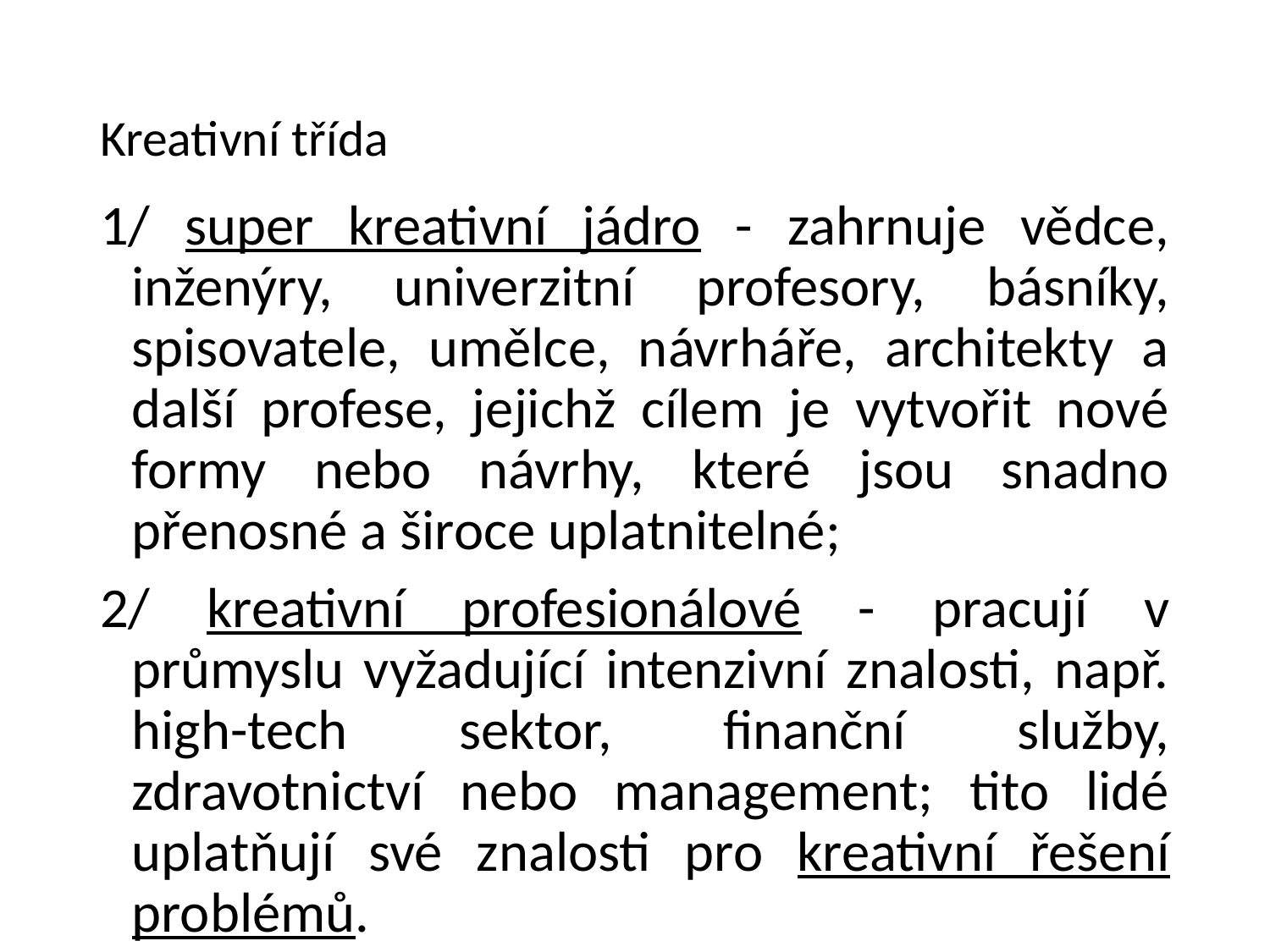

# Kreativní třída
1/ super kreativní jádro - zahrnuje vědce, inženýry, univerzitní profesory, básníky, spisovatele, umělce, návrháře, architekty a další profese, jejichž cílem je vytvořit nové formy nebo návrhy, které jsou snadno přenosné a široce uplatnitelné;
2/ kreativní profesionálové - pracují v průmyslu vyžadující intenzivní znalosti, např. high-tech sektor, finanční služby, zdravotnictví nebo management; tito lidé uplatňují své znalosti pro kreativní řešení problémů.